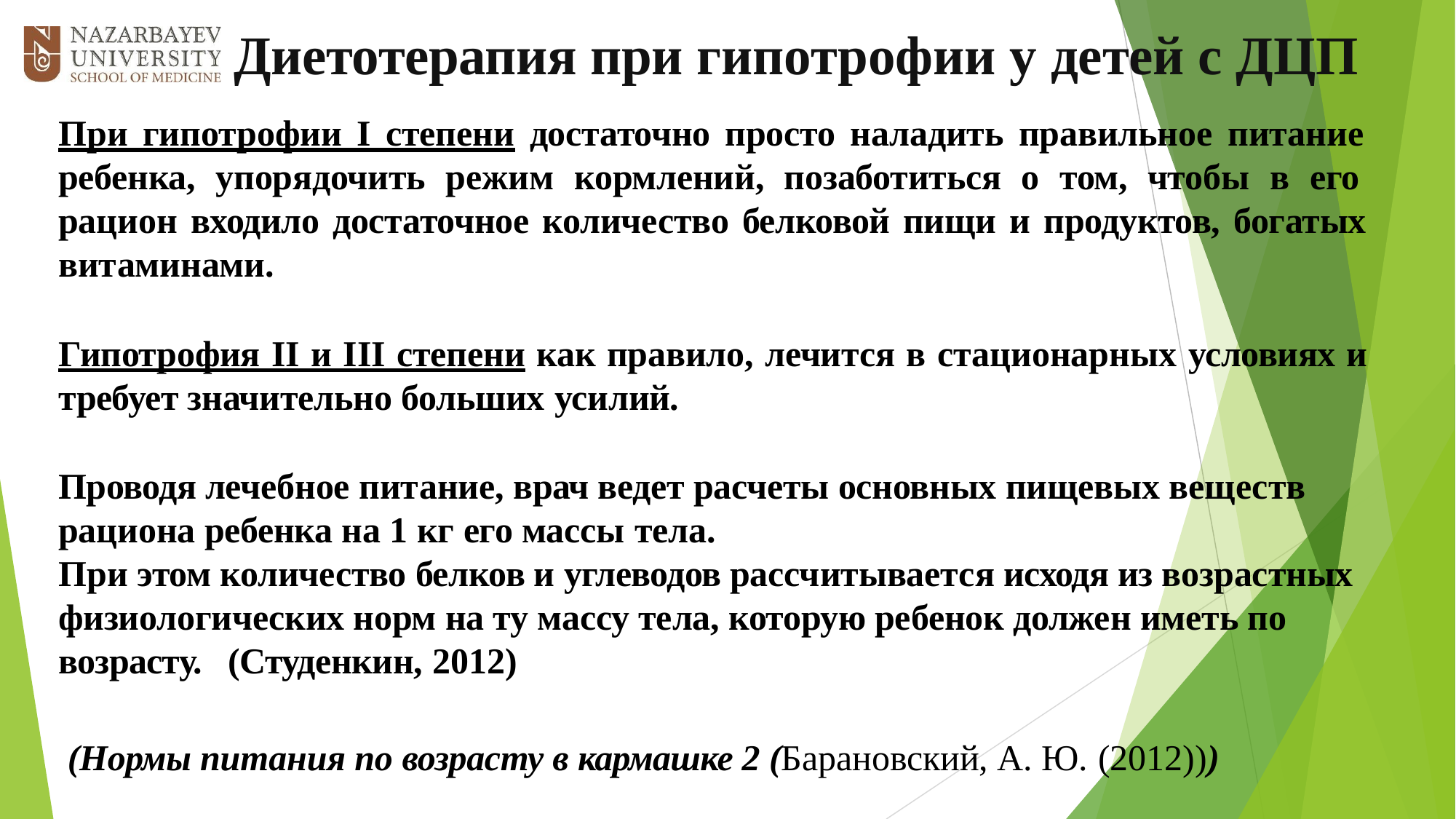

# Диетотерапия при гипотрофии у детей с ДЦП

При гипотрофии I степени достаточно просто наладить правильное питание  ребенка, упорядочить режим кормлений, позаботиться о том, чтобы в его  рацион входило достаточное количество белковой пищи и продуктов, богатых  витаминами.

Гипотрофия II и III степени как правило, лечится в стационарных условиях и  требует значительно больших усилий.

Проводя лечебное питание, врач ведет расчеты основных пищевых веществ  рациона ребенка на 1 кг его массы тела.
При этом количество белков и углеводов рассчитывается исходя из возрастных  физиологических норм на ту массу тела, которую ребенок должен иметь по  возрасту.	(Студенкин, 2012)

(Нормы питания по возрасту в кармашке 2 (Барановский, А. Ю. (2012)))